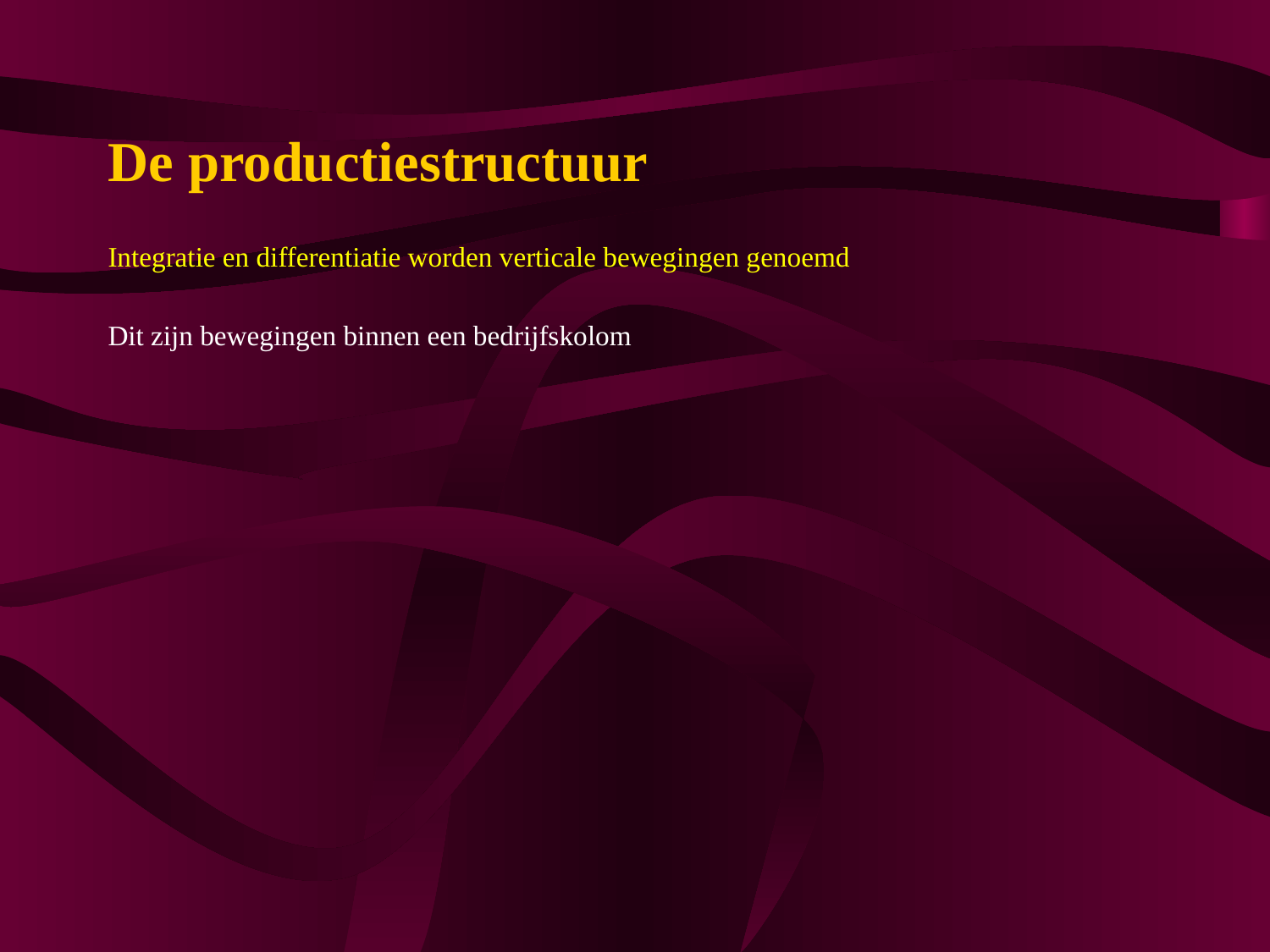

# De productiestructuur
Integratie en differentiatie worden verticale bewegingen genoemd

Dit zijn bewegingen binnen een bedrijfskolom